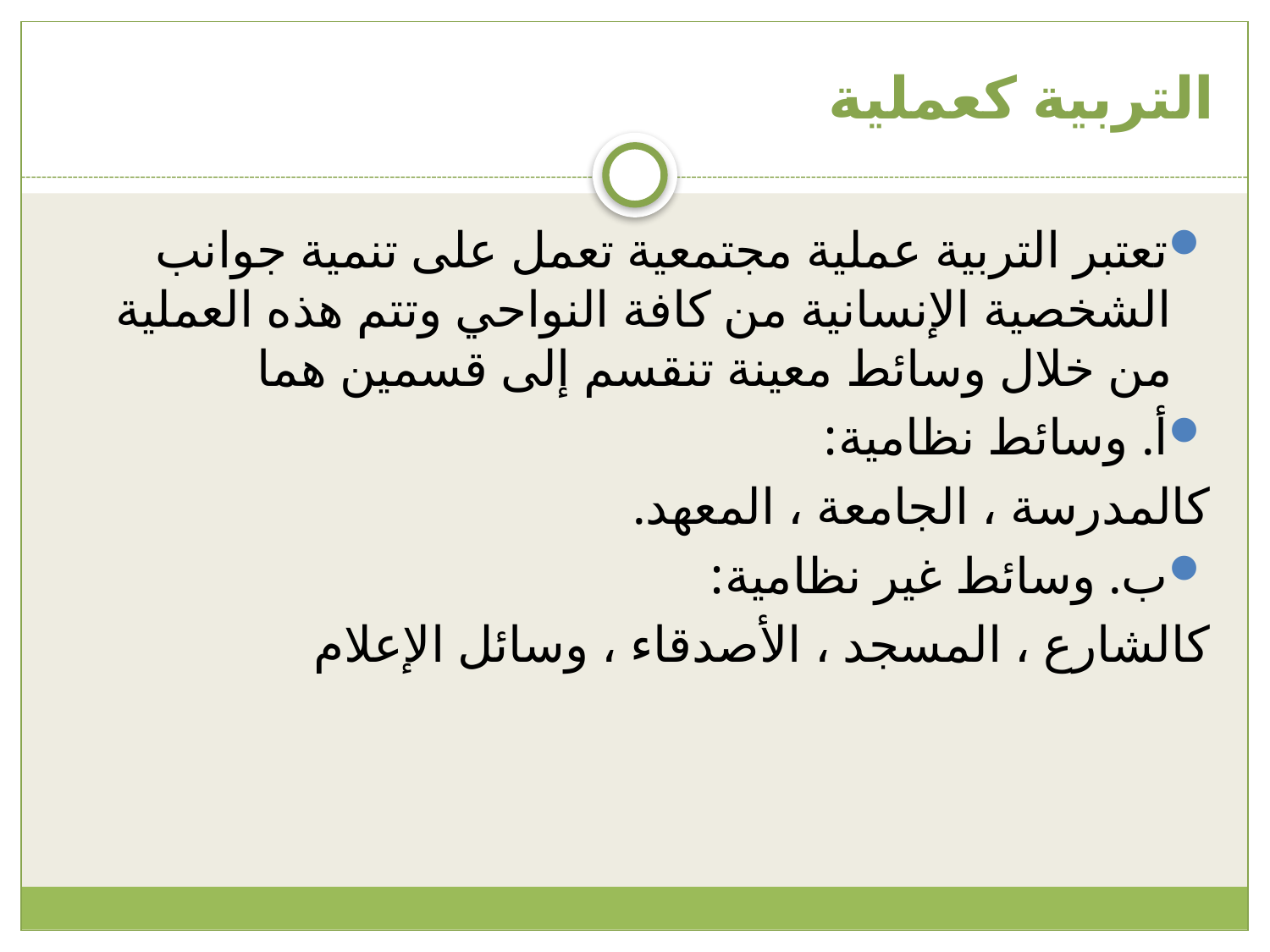

# التربية كعملية
تعتبر التربية عملية مجتمعية تعمل على تنمية جوانب الشخصية الإنسانية من كافة النواحي وتتم هذه العملية من خلال وسائط معينة تنقسم إلى قسمين هما
أ. وسائط نظامية:
كالمدرسة ، الجامعة ، المعهد.
ب. وسائط غير نظامية:
كالشارع ، المسجد ، الأصدقاء ، وسائل الإعلام